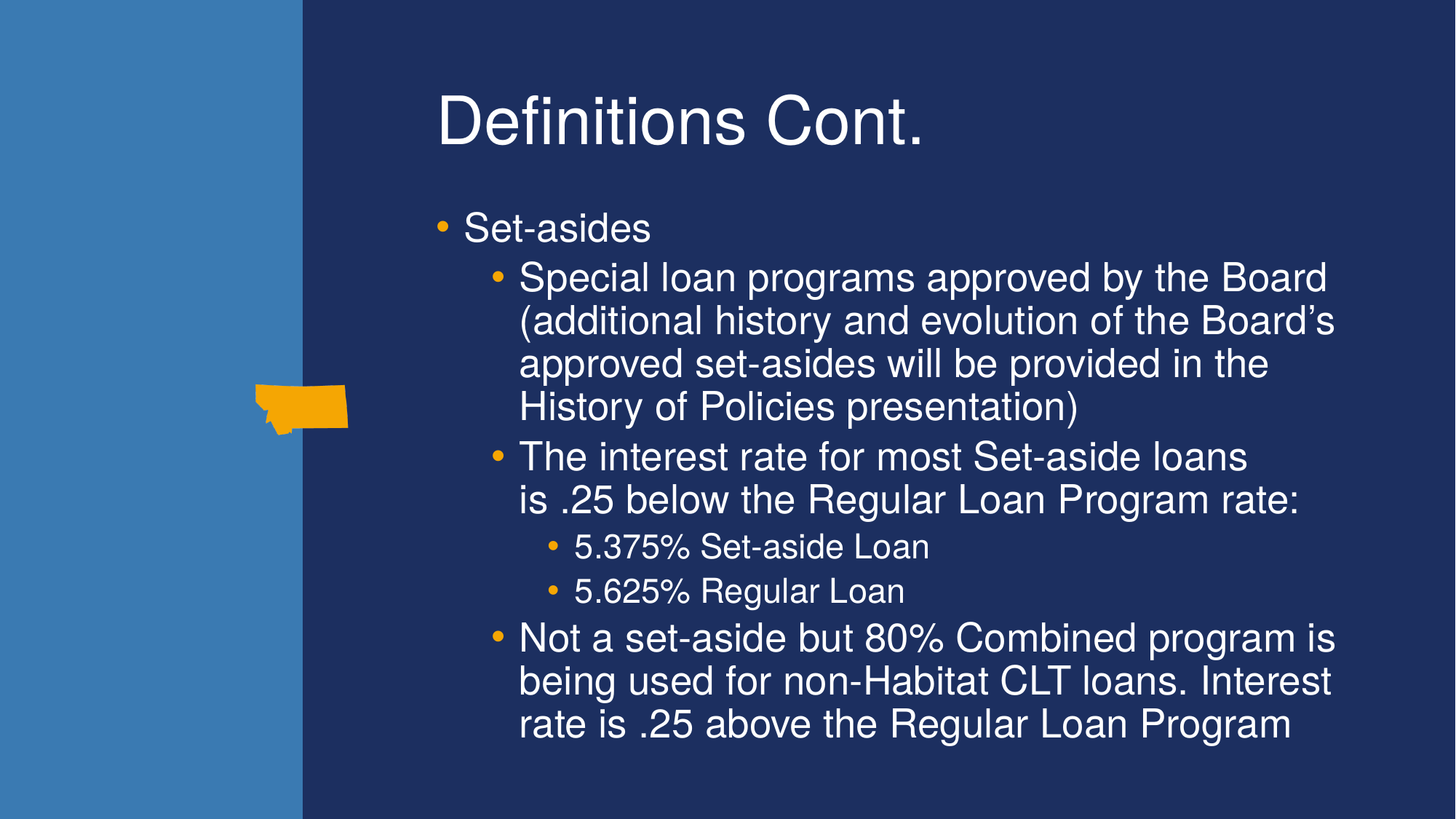

# Definitions Cont.
Set-asides
Special loan programs approved by the Board (additional history and evolution of the Board’s approved set-asides will be provided in the History of Policies presentation)
The interest rate for most Set-aside loans is .25 below the Regular Loan Program rate:
5.375% Set-aside Loan
5.625% Regular Loan
Not a set-aside but 80% Combined program is being used for non-Habitat CLT loans. Interest rate is .25 above the Regular Loan Program